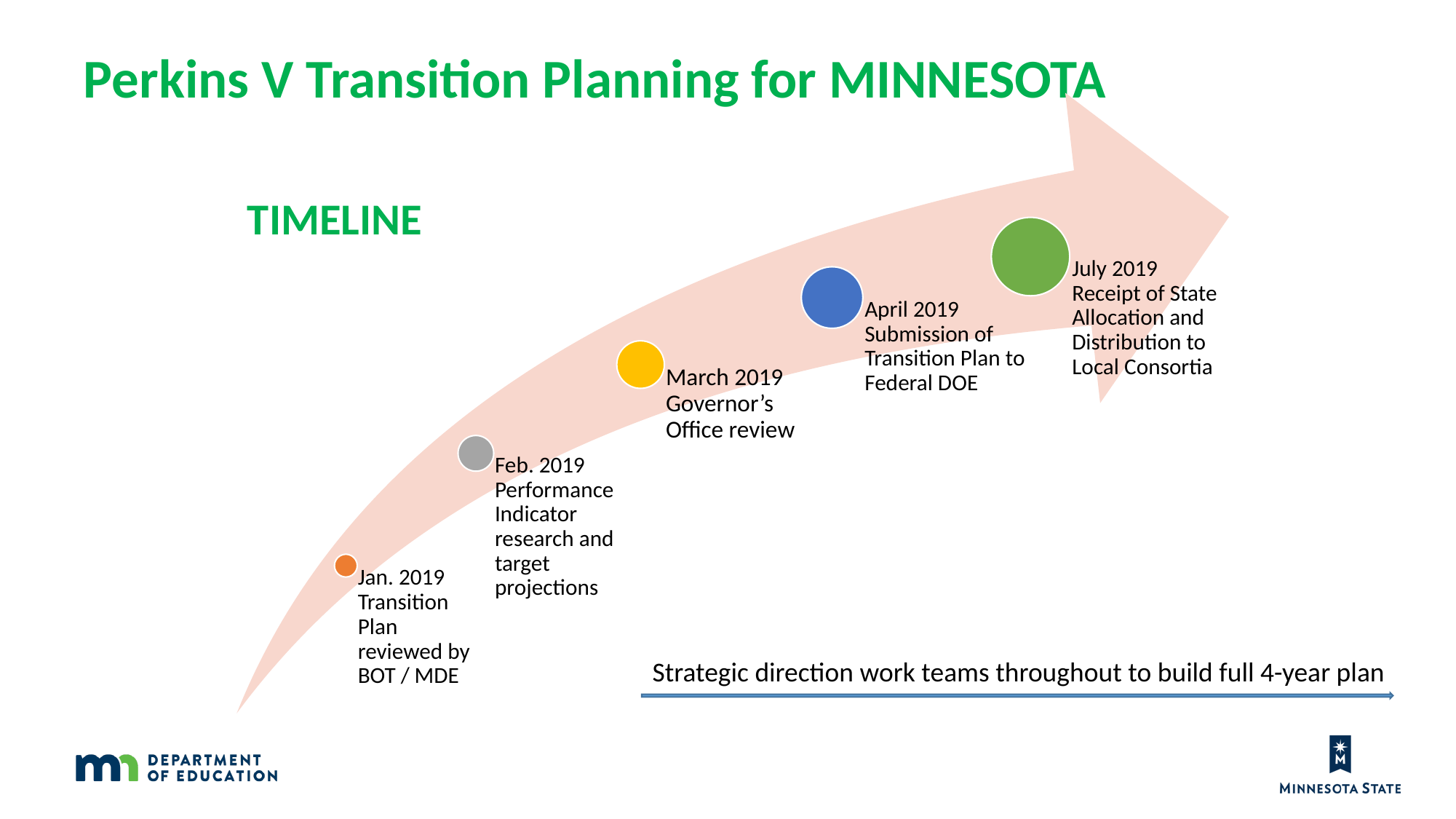

Jan. 2019 Transition Plan reviewed by BOT / MDE
Feb. 2019 Performance Indicator research and target projections
March 2019 Governor’s Office review
April 2019 Submission of Transition Plan to Federal DOE
July 2019 Receipt of State Allocation and Distribution to Local Consortia
Perkins V Transition Planning for MINNESOTA
TIMELINE
Strategic direction work teams throughout to build full 4-year plan